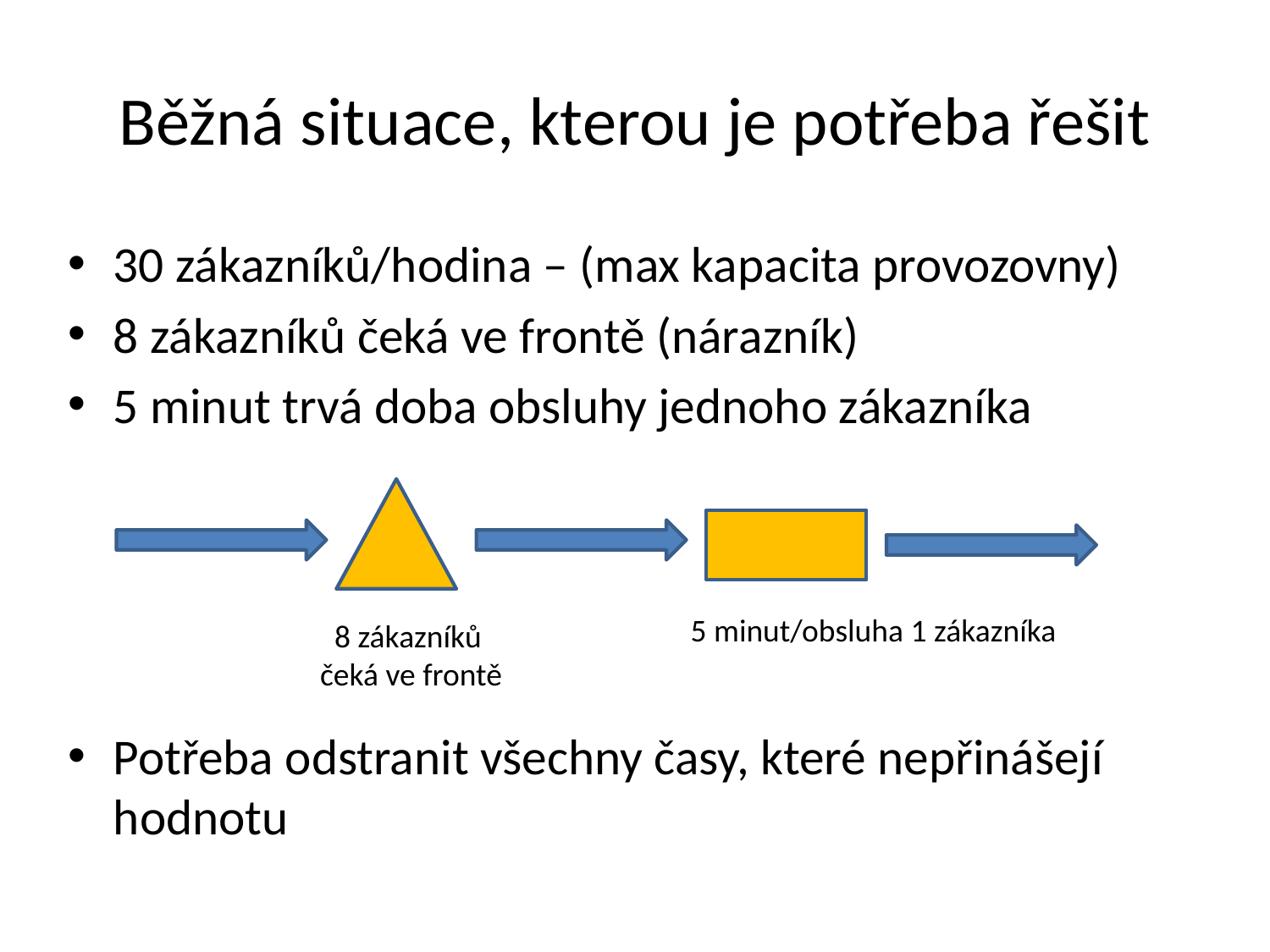

# Běžná situace, kterou je potřeba řešit
30 zákazníků/hodina – (max kapacita provozovny)
8 zákazníků čeká ve frontě (nárazník)
5 minut trvá doba obsluhy jednoho zákazníka

Potřeba odstranit všechny časy, které nepřinášejí hodnotu

   5 minut/obsluha 1 zákazníka
  8 zákazníků
čeká ve frontě